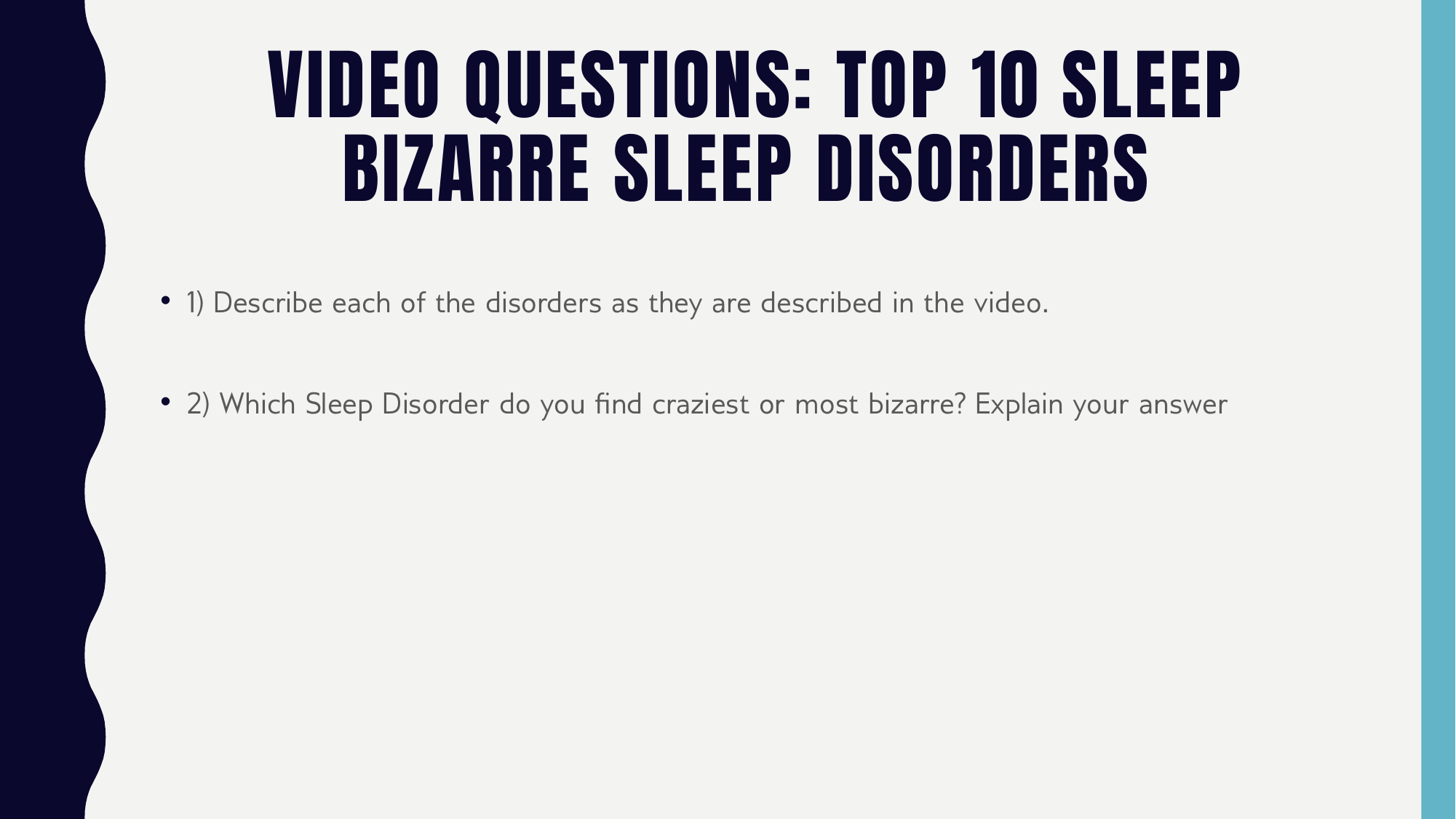

# Video Questions: Top 10 Sleep bizarre sleep Disorders
1) Describe each of the disorders as they are described in the video.

2) Which Sleep Disorder do you find craziest or most bizarre? Explain your answer